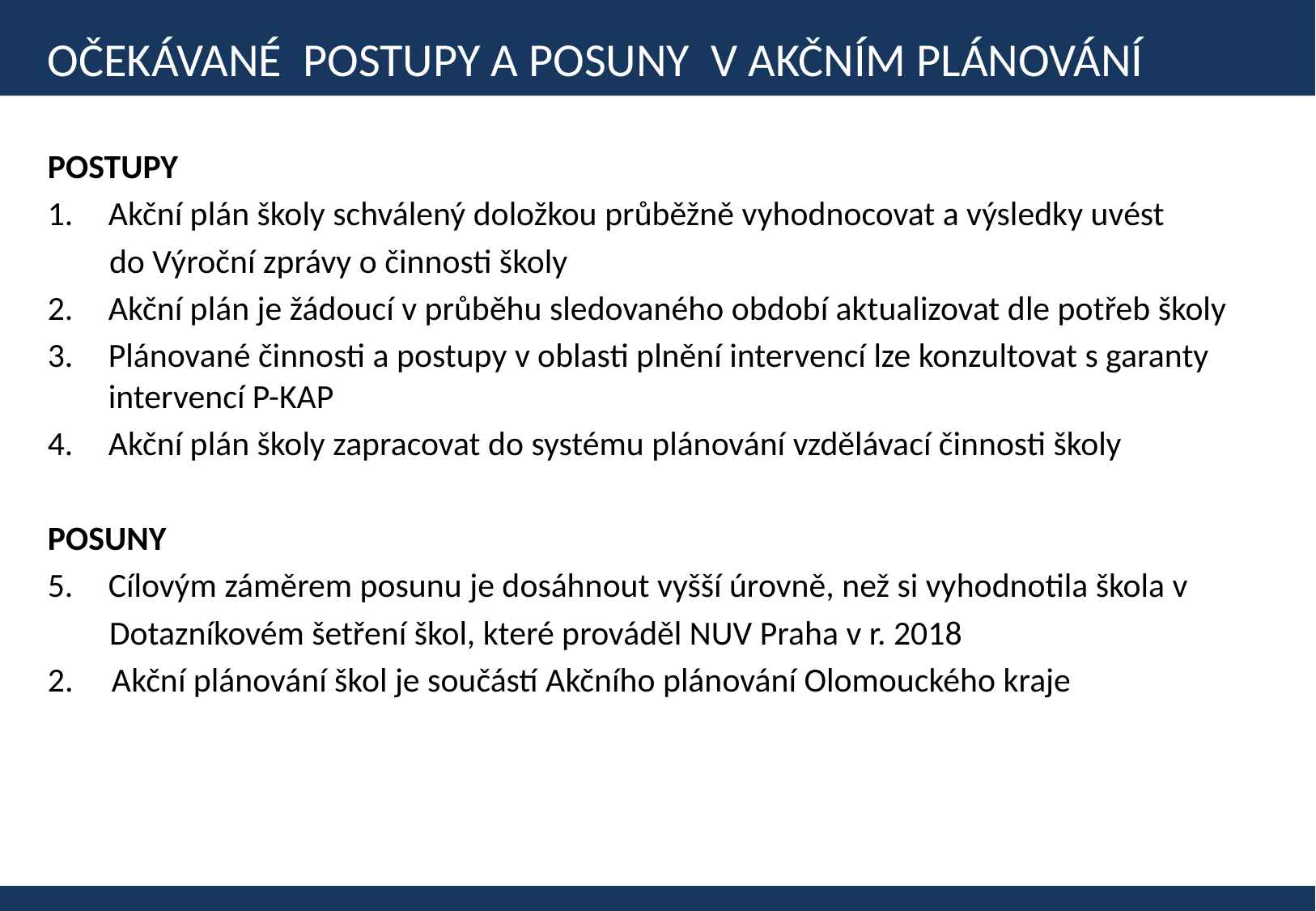

# OČEKÁVANÉ  POSTUPY A POSUNY  V AKČNÍM PLÁNOVÁNÍ
POSTUPY
Akční plán školy schválený doložkou průběžně vyhodnocovat a výsledky uvést
        do Výroční zprávy o činnosti školy
Akční plán je žádoucí v průběhu sledovaného období aktualizovat dle potřeb školy
Plánované činnosti a postupy v oblasti plnění intervencí lze konzultovat s garanty intervencí P-KAP
Akční plán školy zapracovat do systému plánování vzdělávací činnosti školy

POSUNY
Cílovým záměrem posunu je dosáhnout vyšší úrovně, než si vyhodnotila škola v
        Dotazníkovém šetření škol, které prováděl NUV Praha v r. 2018
2.     Akční plánování škol je součástí Akčního plánování Olomouckého kraje